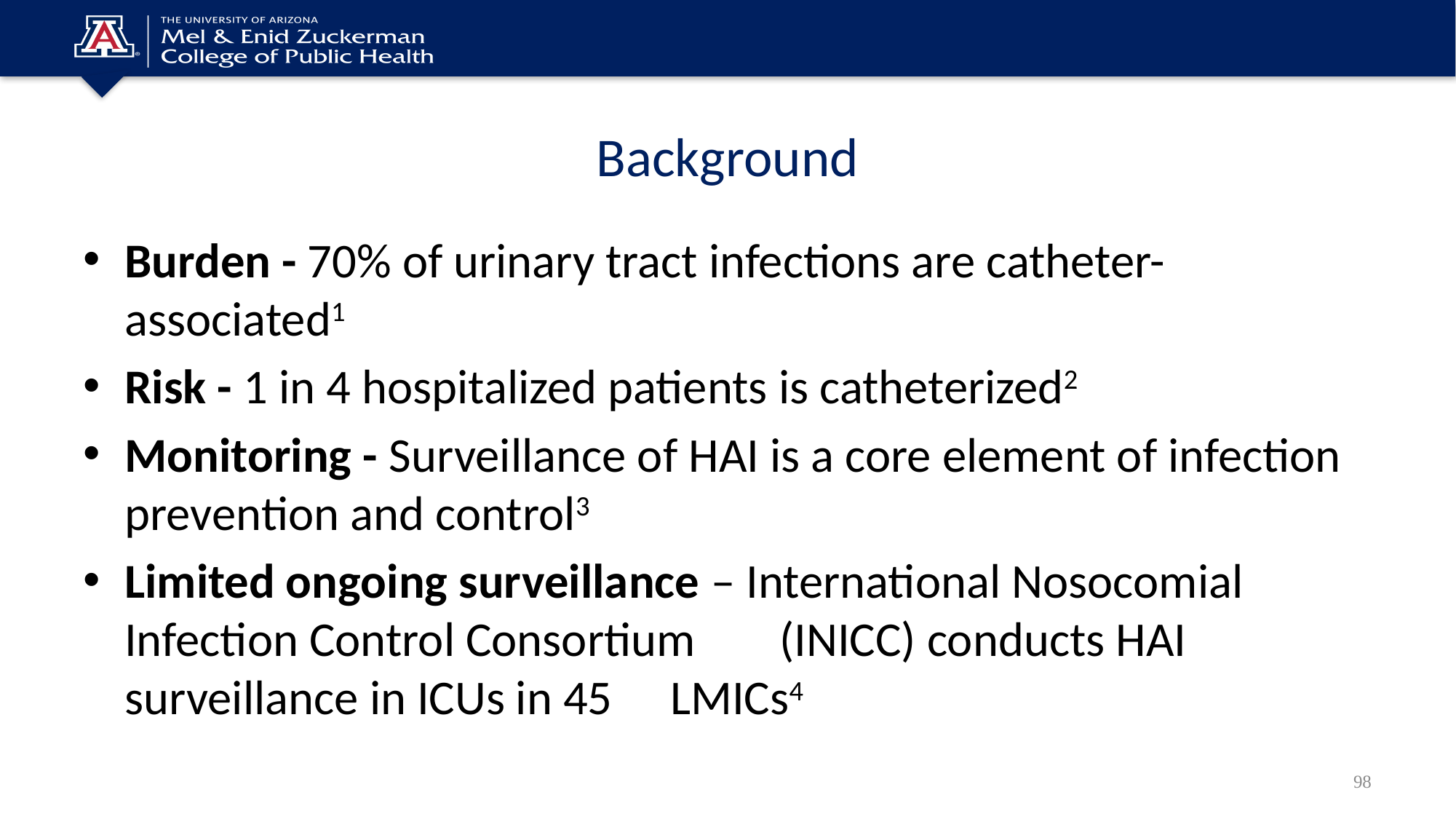

# Background
Burden - 70% of urinary tract infections are catheter-associated1
Risk - 1 in 4 hospitalized patients is catheterized2
Monitoring - Surveillance of HAI is a core element of infection prevention and control3
Limited ongoing surveillance – International Nosocomial 	Infection Control Consortium 	(INICC) conducts HAI surveillance in ICUs in 45 	LMICs4

98